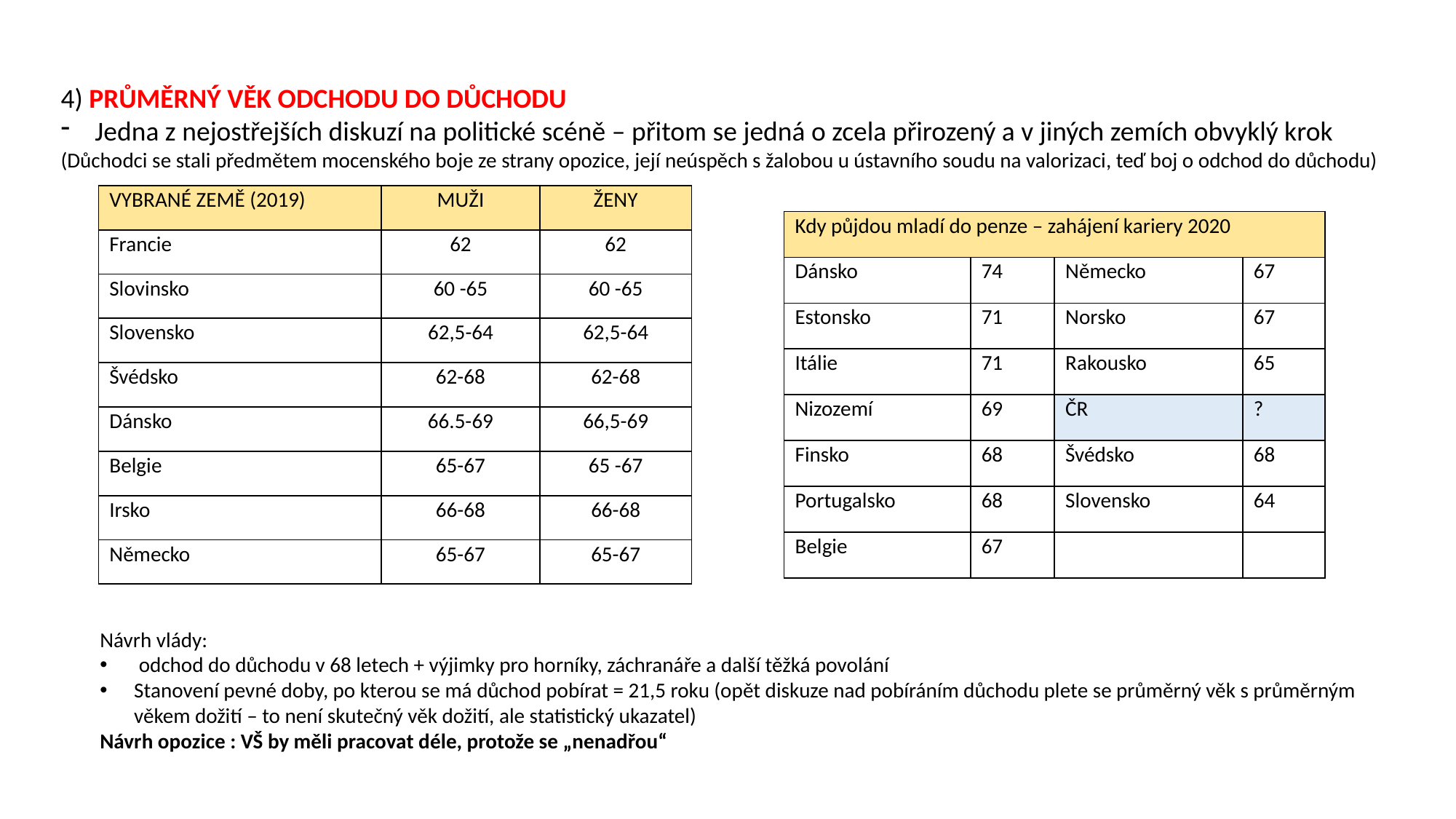

4) PRŮMĚRNÝ VĚK ODCHODU DO DŮCHODU
Jedna z nejostřejších diskuzí na politické scéně – přitom se jedná o zcela přirozený a v jiných zemích obvyklý krok
(Důchodci se stali předmětem mocenského boje ze strany opozice, její neúspěch s žalobou u ústavního soudu na valorizaci, teď boj o odchod do důchodu)
| VYBRANÉ ZEMĚ (2019) | MUŽI | ŽENY |
| --- | --- | --- |
| Francie | 62 | 62 |
| Slovinsko | 60 -65 | 60 -65 |
| Slovensko | 62,5-64 | 62,5-64 |
| Švédsko | 62-68 | 62-68 |
| Dánsko | 66.5-69 | 66,5-69 |
| Belgie | 65-67 | 65 -67 |
| Irsko | 66-68 | 66-68 |
| Německo | 65-67 | 65-67 |
| Kdy půjdou mladí do penze – zahájení kariery 2020 |  |  |  |
| --- | --- | --- | --- |
| Dánsko | 74 | Německo | 67 |
| Estonsko | 71 | Norsko | 67 |
| Itálie | 71 | Rakousko | 65 |
| Nizozemí | 69 | ČR | ? |
| Finsko | 68 | Švédsko | 68 |
| Portugalsko | 68 | Slovensko | 64 |
| Belgie | 67 |  |  |
Návrh vlády:
 odchod do důchodu v 68 letech + výjimky pro horníky, záchranáře a další těžká povolání
Stanovení pevné doby, po kterou se má důchod pobírat = 21,5 roku (opět diskuze nad pobíráním důchodu plete se průměrný věk s průměrným věkem dožití – to není skutečný věk dožití, ale statistický ukazatel)
Návrh opozice : VŠ by měli pracovat déle, protože se „nenadřou“